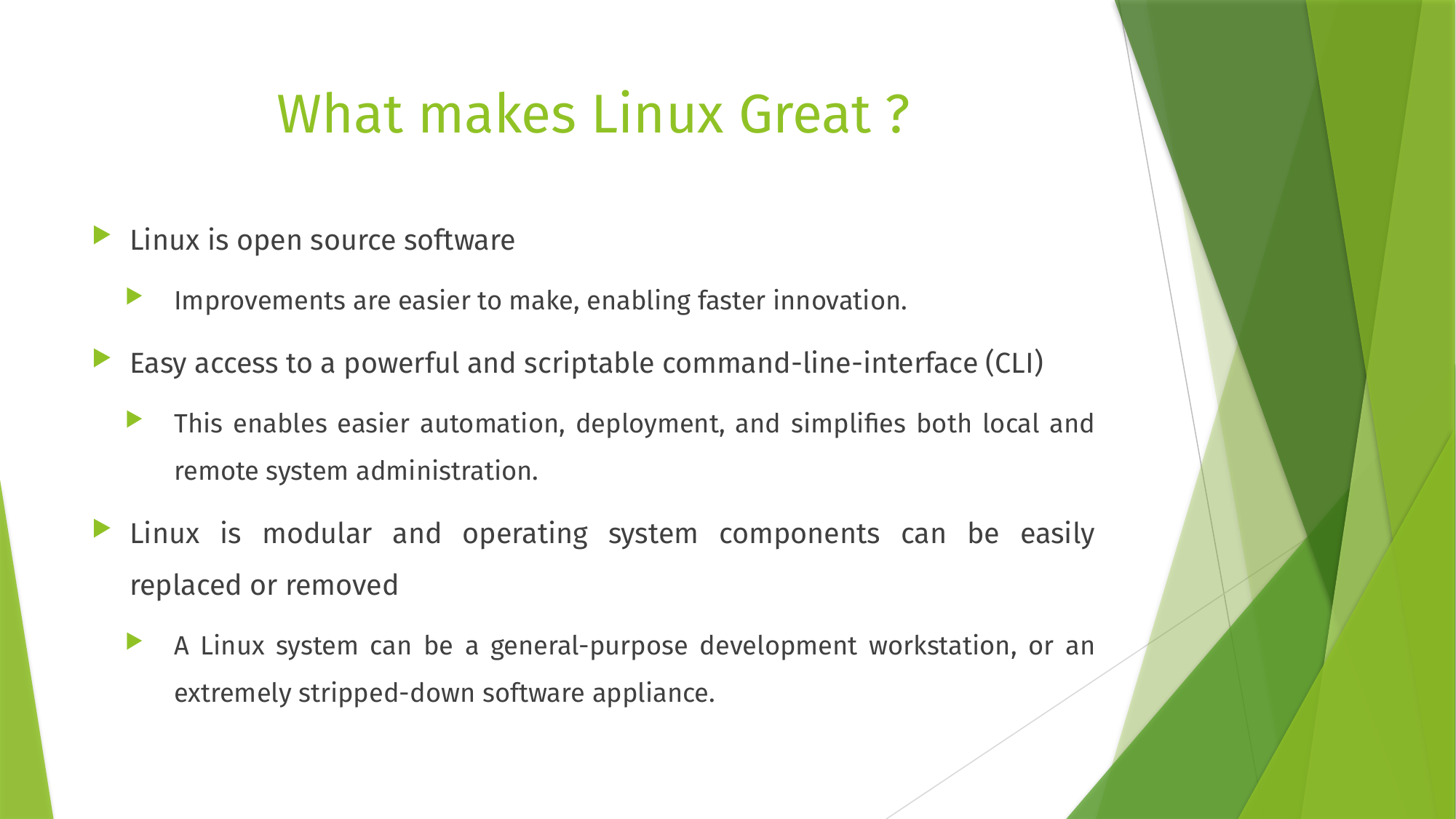

# What makes Linux Great ?
Linux is open source software
Improvements are easier to make, enabling faster innovation.
Easy access to a powerful and scriptable command-line-interface (CLI)
This enables easier automation, deployment, and simplifies both local and remote system administration.
Linux is modular and operating system components can be easily replaced or removed
A Linux system can be a general-purpose development workstation, or an extremely stripped-down software appliance.